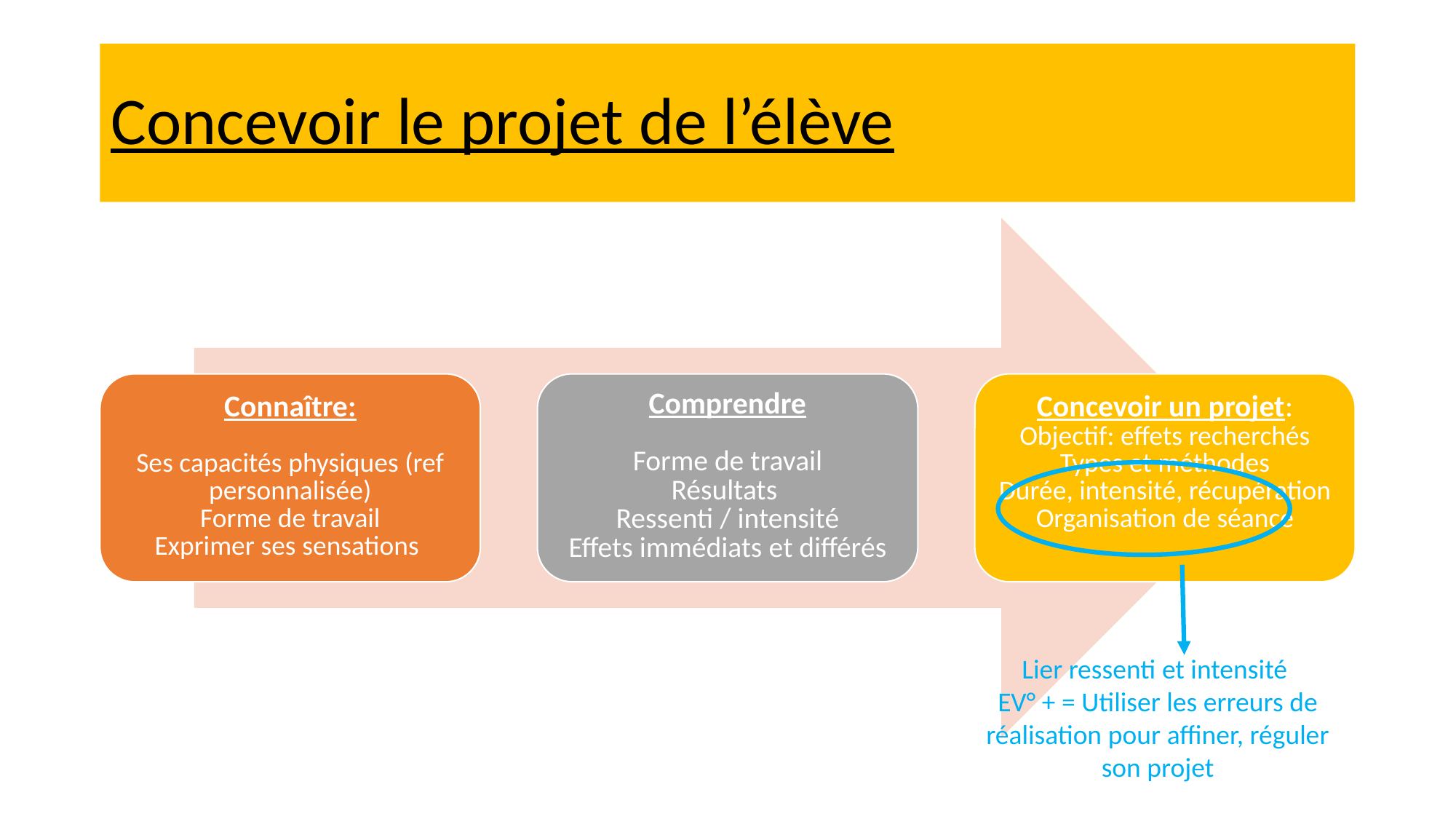

# Concevoir le projet de l’élève
Connaître:
Ses capacités physiques (ref personnalisée)
Forme de travail
Exprimer ses sensations
Comprendre
Forme de travail
Résultats
Ressenti / intensité
Effets immédiats et différés
Concevoir un projet:
Objectif: effets recherchés
Types et méthodes
Durée, intensité, récupération
Organisation de séance

Lier ressenti et intensité
EV° + = Utiliser les erreurs de réalisation pour affiner, réguler son projet